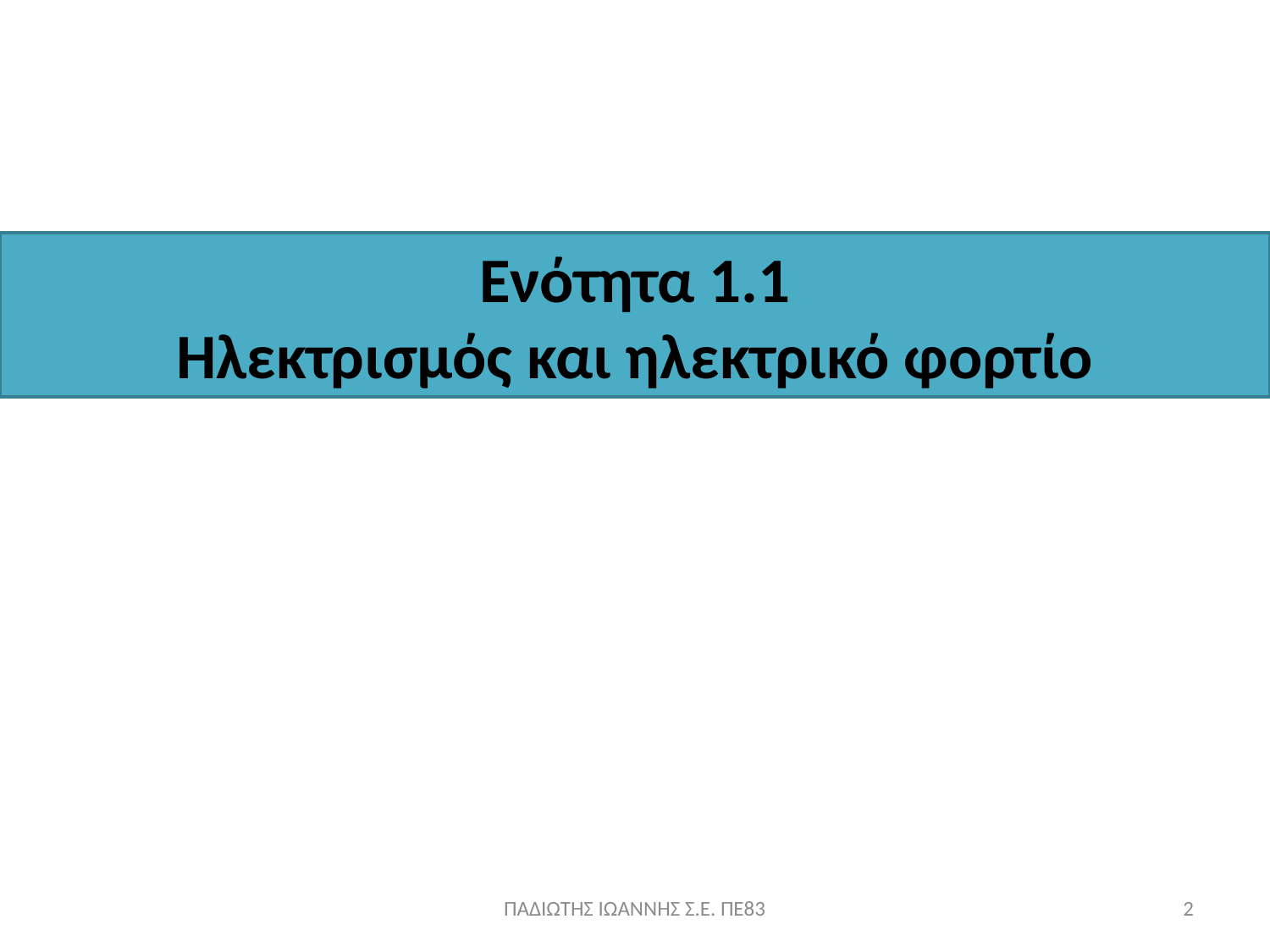

Ενότητα 1.1
Ηλεκτρισμός και ηλεκτρικό φορτίο
ΠΑΔΙΩΤΗΣ ΙΩΑΝΝΗΣ Σ.Ε. ΠΕ83
2